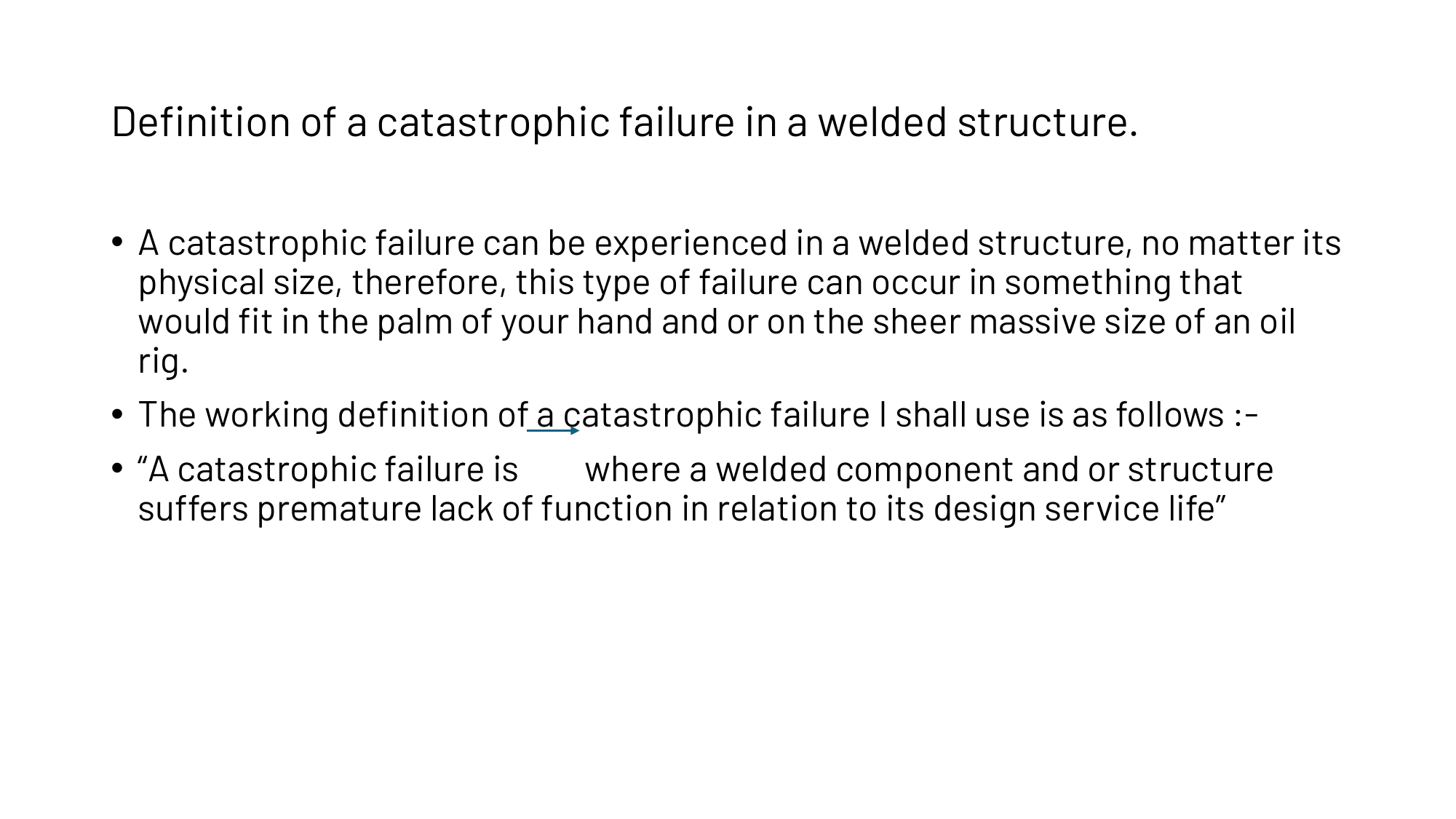

# Definition of a catastrophic failure in a welded structure.
A catastrophic failure can be experienced in a welded structure, no matter its physical size, therefore, this type of failure can occur in something that would fit in the palm of your hand and or on the sheer massive size of an oil rig.
The working definition of a catastrophic failure I shall use is as follows :-
“A catastrophic failure is         where a welded component and or structure suffers premature lack of function in relation to its design service life”